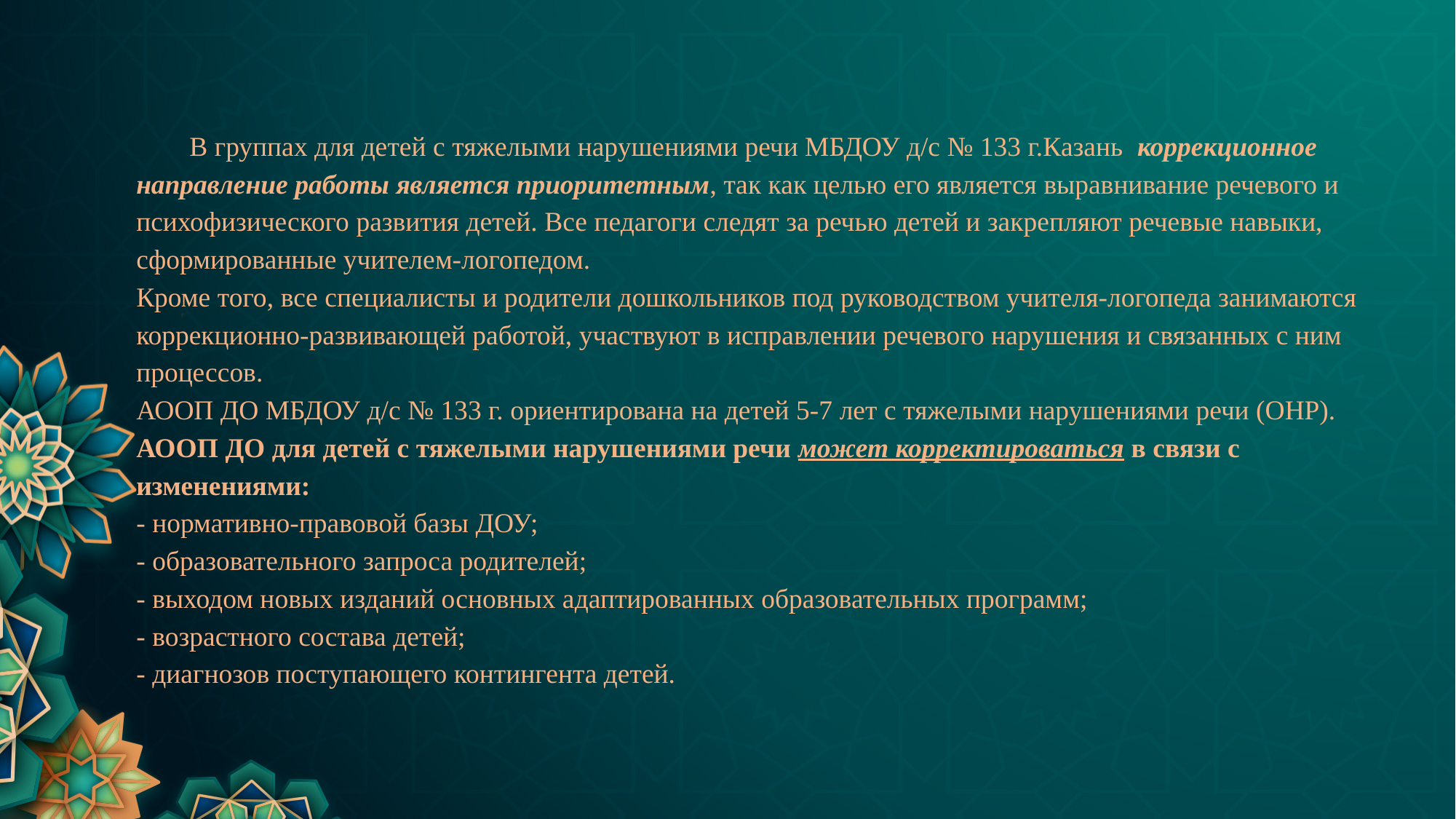

# В группах для детей с тяжелыми нарушениями речи МБДОУ д/с № 133 г.Казань  коррекционное направление работы является приоритетным, так как целью его является выравнивание речевого и психофизического развития детей. Все педагоги следят за речью детей и закрепляют речевые навыки, сформированные учителем-логопедом. Кроме того, все специалисты и родители дошкольников под руководством учителя-логопеда занимаются коррекционно-развивающей работой, участвуют в исправлении речевого нарушения и связанных с ним процессов. АООП ДО МБДОУ д/с № 133 г. ориентирована на детей 5-7 лет с тяжелыми нарушениями речи (ОНР). АООП ДО для детей с тяжелыми нарушениями речи может корректироваться в связи с изменениями: - нормативно-правовой базы ДОУ; - образовательного запроса родителей; - выходом новых изданий основных адаптированных образовательных программ; - возрастного состава детей; - диагнозов поступающего контингента детей.